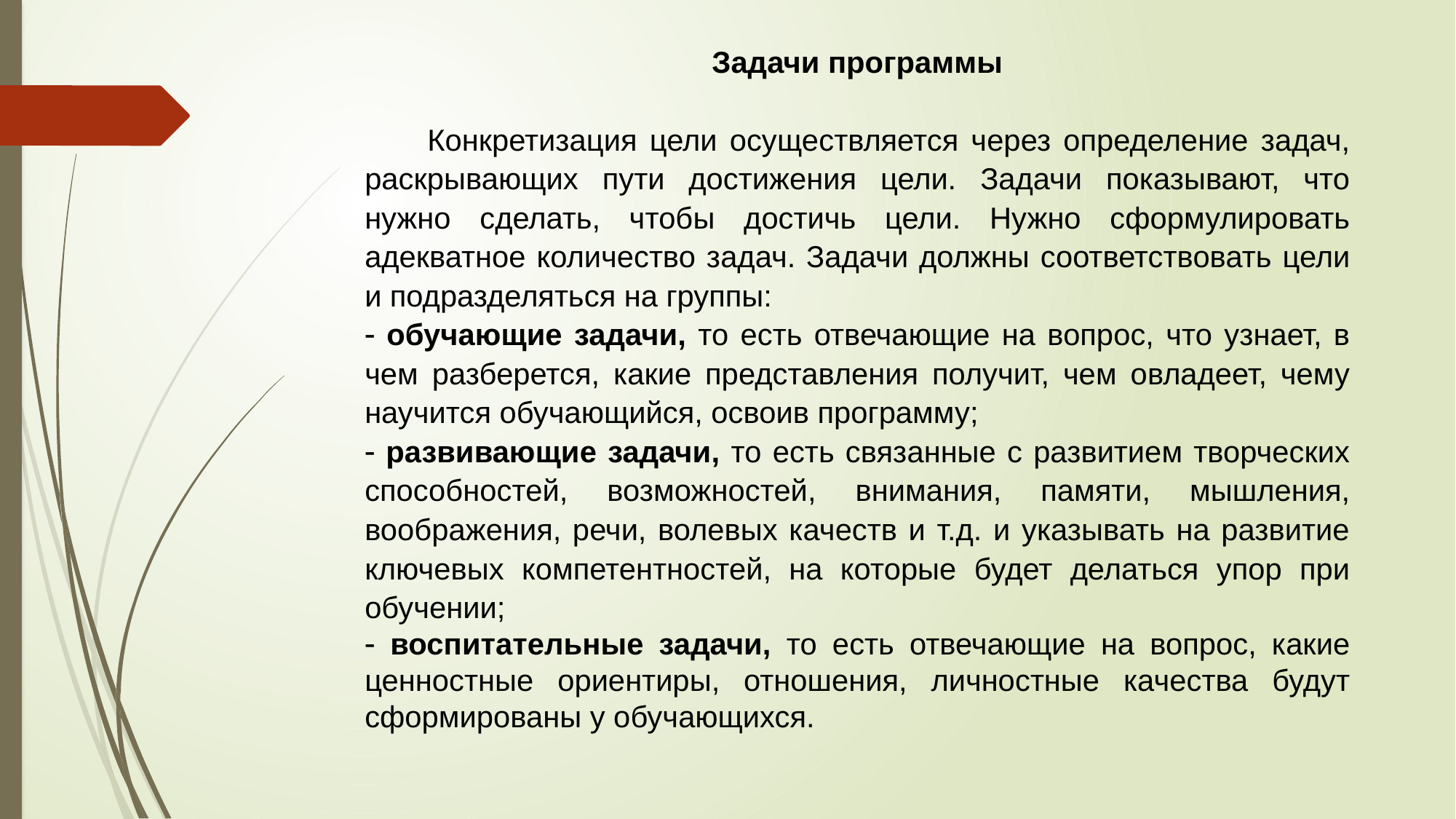

Задачи программы

     Конкретизация цели осуществляется через определение задач, раскрывающих пути достижения цели. Задачи показывают, что нужно сделать, чтобы достичь цели. Нужно сформулировать адекватное количество задач. Задачи должны соответствовать цели и подразделяться на группы:
− обучающие задачи, то есть отвечающие на вопрос, что узнает, в чем разберется, какие представления получит, чем овладеет, чему научится обучающийся, освоив программу;
− развивающие задачи, то есть связанные с развитием творческих способностей, возможностей, внимания, памяти, мышления, воображения, речи, волевых качеств и т.д. и указывать на развитие ключевых компетентностей, на которые будет делаться упор при обучении;
− воспитательные задачи, то есть отвечающие на вопрос, какие ценностные ориентиры, отношения, личностные качества будут сформированы у обучающихся.